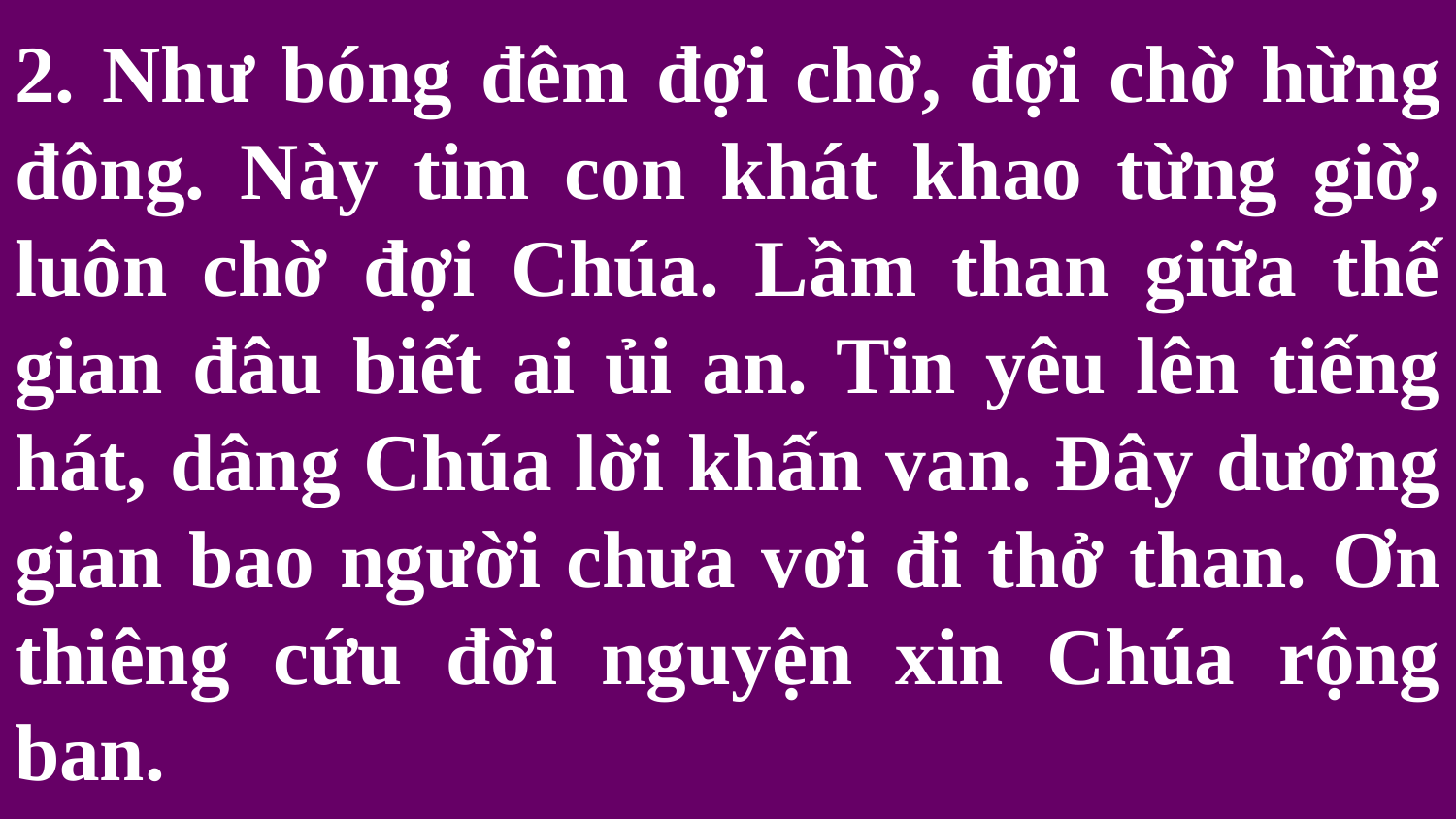

# 2. Như bóng đêm đợi chờ, đợi chờ hừng đông. Này tim con khát khao từng giờ, luôn chờ đợi Chúa. Lầm than giữa thế gian đâu biết ai ủi an. Tin yêu lên tiếng hát, dâng Chúa lời khấn van. Đây dương gian bao người chưa vơi đi thở than. Ơn thiêng cứu đời nguyện xin Chúa rộng ban.